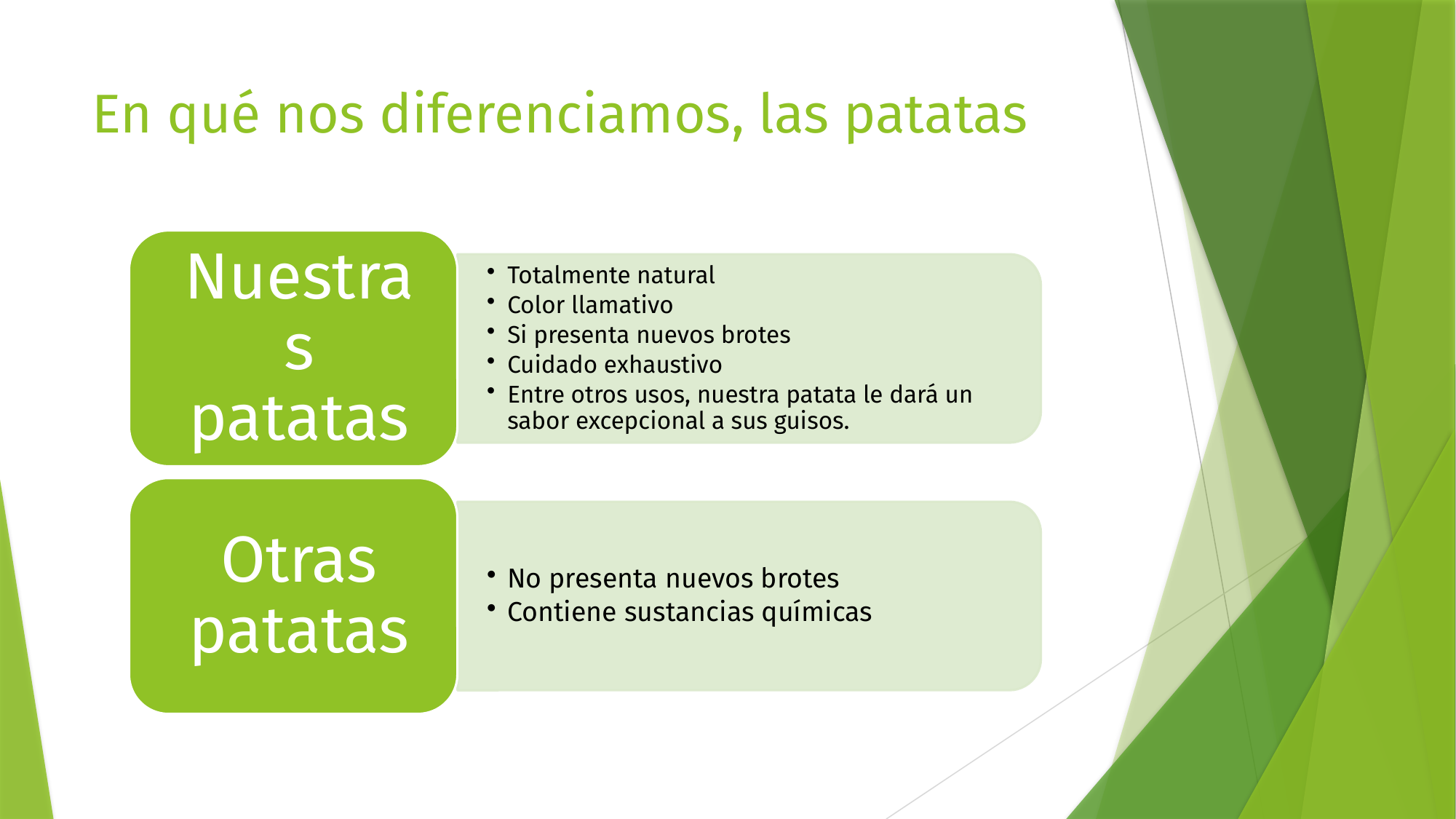

# En qué nos diferenciamos, las patatas
Totalmente natural
Color llamativo
Si presenta nuevos brotes
Cuidado exhaustivo
Entre otros usos, nuestra patata le dará un sabor excepcional a sus guisos.
Nuestras patatas
No presenta nuevos brotes
Contiene sustancias químicas
Otras patatas